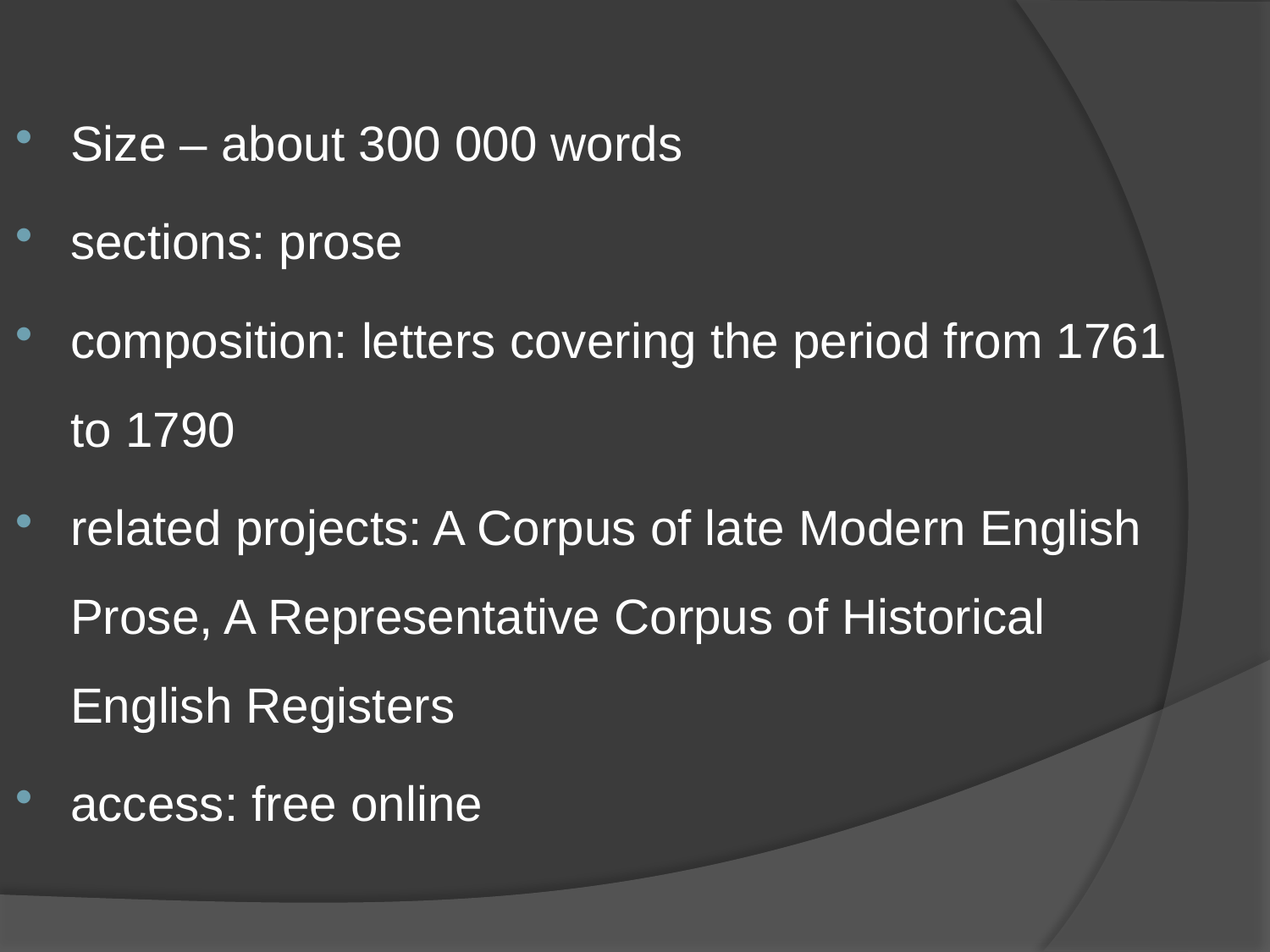

#
Size – about 300 000 words
sections: prose
composition: letters covering the period from 1761 to 1790
related projects: A Corpus of late Modern English Prose, A Representative Corpus of Historical English Registers
access: free online